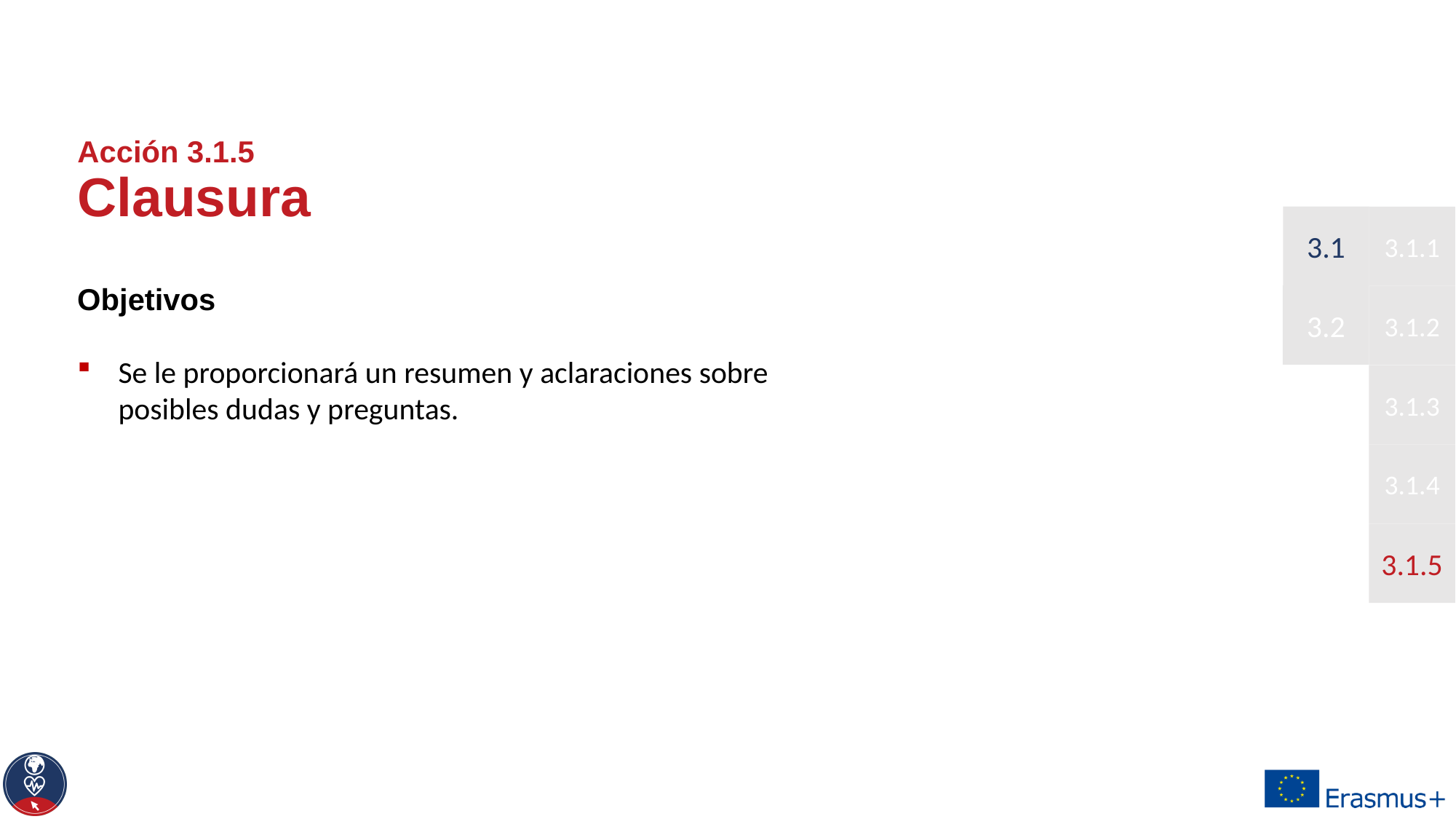

# Acción 3.1.5 Clausura
3.1
3.1.1
Objetivos

Se le proporcionará un resumen y aclaraciones sobre posibles dudas y preguntas.

3.2
3.1.2
3.1.3
3.1.4
3.1.5